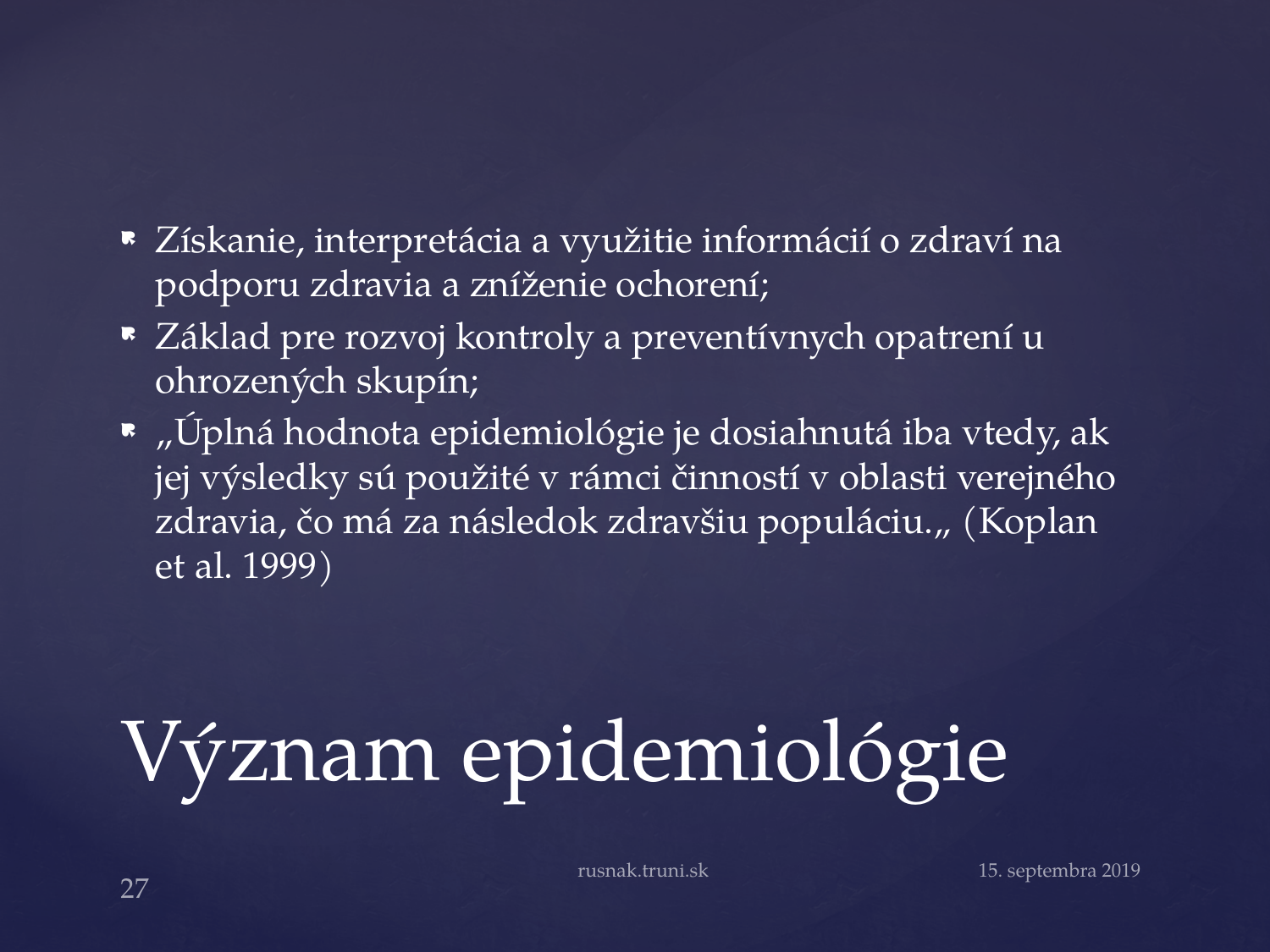

Získanie, interpretácia a využitie informácií o zdraví na podporu zdravia a zníženie ochorení;
Základ pre rozvoj kontroly a preventívnych opatrení u ohrozených skupín;
„Úplná hodnota epidemiológie je dosiahnutá iba vtedy, ak jej výsledky sú použité v rámci činností v oblasti verejného zdravia, čo má za následok zdravšiu populáciu.„ (Koplan et al. 1999)
# Význam epidemiológie
rusnak.truni.sk
15. septembra 2019
27